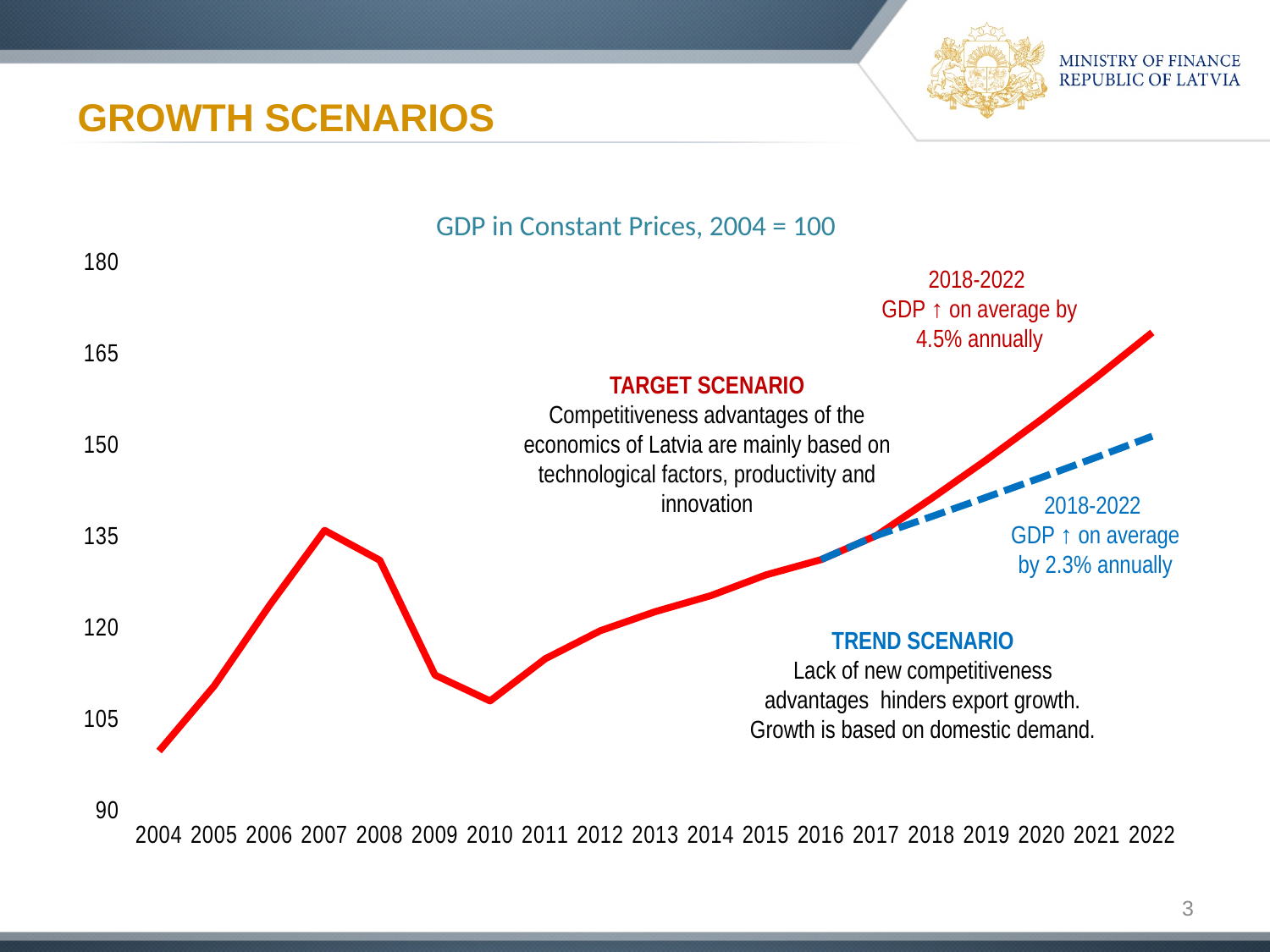

# GROWTH SCENARIOS
GDP in Constant Prices, 2004 = 100

[unsupported chart]

2018-2022
GDP ↑ on average by
4.5% annually
TARGET SCENARIO
Competitiveness advantages of the economics of Latvia are mainly based on technological factors, productivity and innovation
2018-2022
GDP ↑ on average by 2.3% annually
TREND SCENARIO
Lack of new competitiveness advantages  hinders export growth. Growth is based on domestic demand.
3